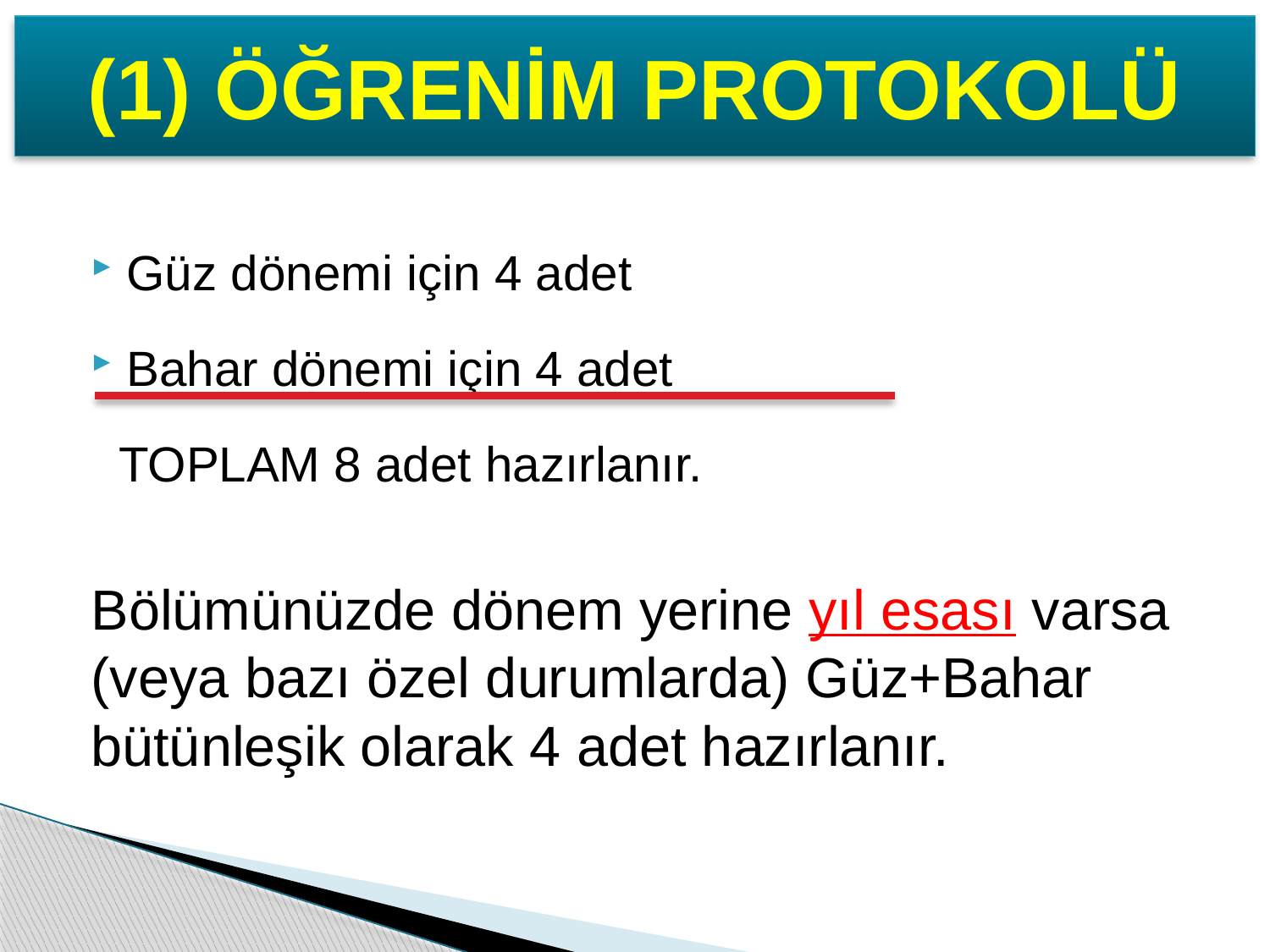

(1) ÖĞRENİM PROTOKOLÜ
Güz dönemi için 4 adet
Bahar dönemi için 4 adet
  TOPLAM 8 adet hazırlanır.

Bölümünüzde dönem yerine yıl esası varsa (veya bazı özel durumlarda) Güz+Bahar bütünleşik olarak 4 adet hazırlanır.